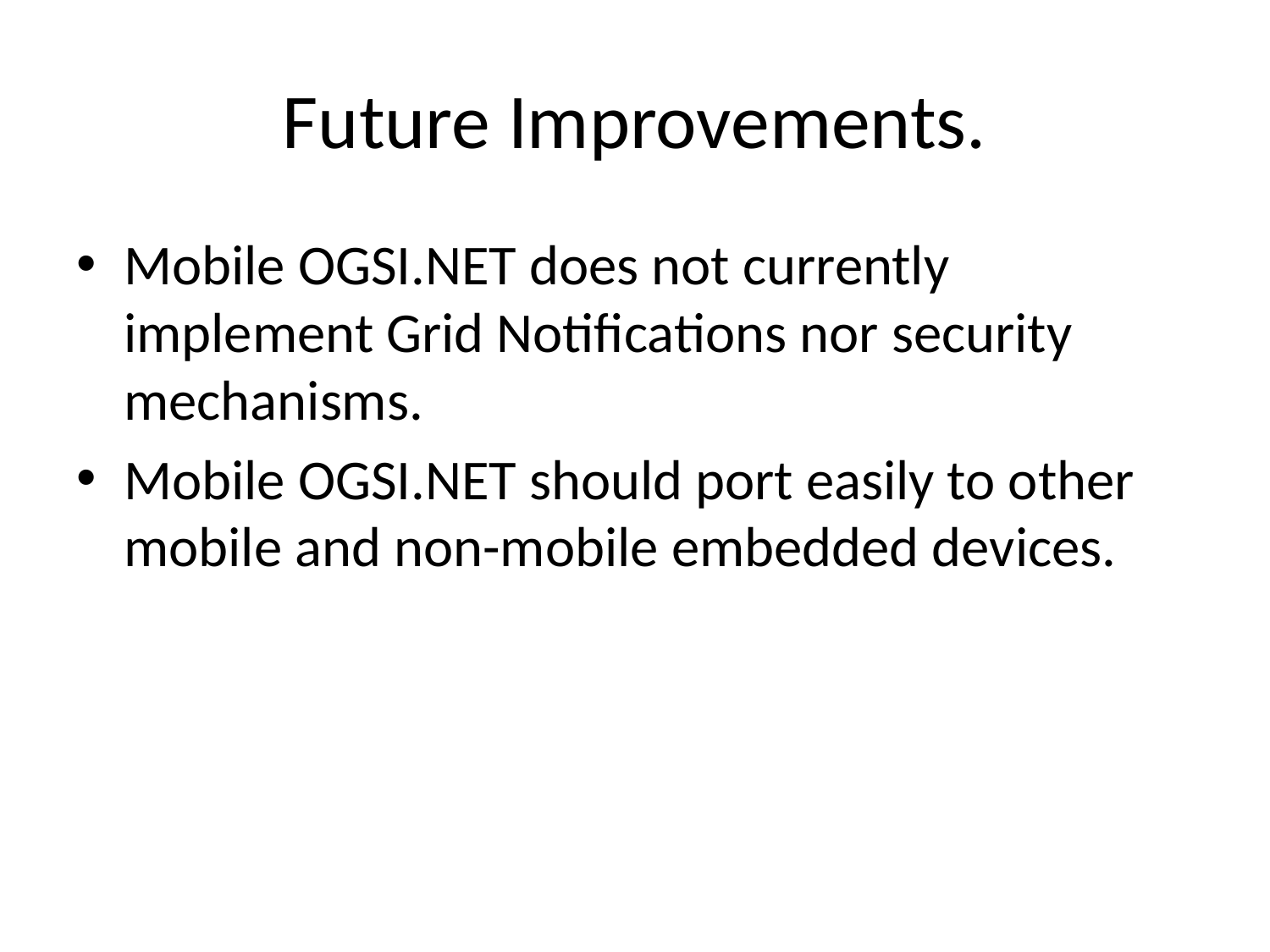

# Future Improvements.
Mobile OGSI.NET does not currently implement Grid Notifications nor security mechanisms.
Mobile OGSI.NET should port easily to other mobile and non-mobile embedded devices.